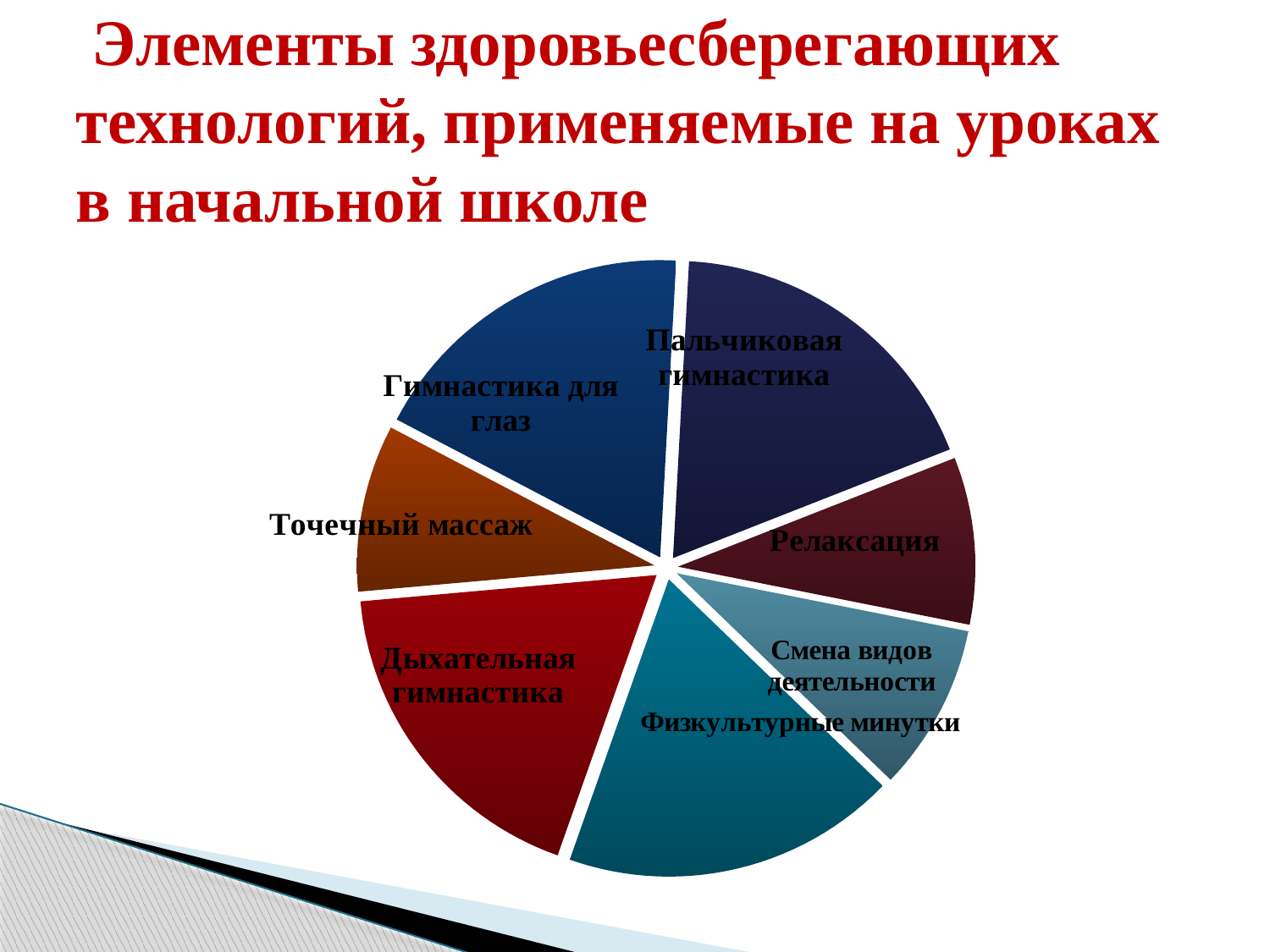

# Элементы здоровьесберегающих технологий, применяемые на уроках в начальной школе

### Chart

| Category | Столбец1 |
|---|---|
| Физкультурные минутки | 2.0 |
| Дыхательная гимнастика | 2.0 |
| Точечный массаж | 1.0 |
| Гимнастика для глаз | 2.0 |
| Пальчиковая гимнастика | 2.0 |
| Релаксация | 1.0 |
| Бассейн | 1.0 |